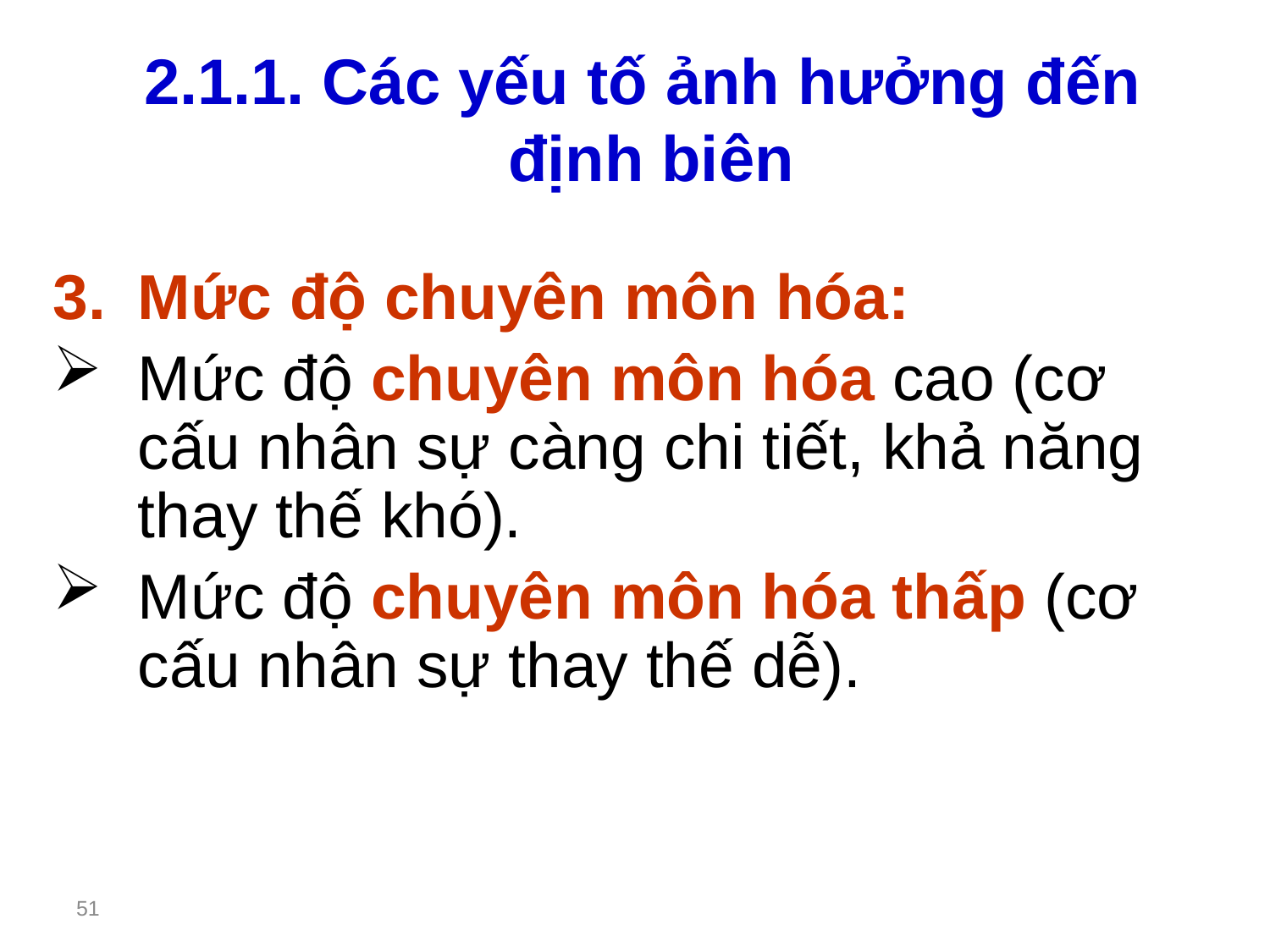

# 2.1.1. Các yếu tố ảnh hưởng đến định biên
Mức độ chuyên môn hóa:
Mức độ chuyên môn hóa cao (cơ cấu nhân sự càng chi tiết, khả năng thay thế khó).
Mức độ chuyên môn hóa thấp (cơ cấu nhân sự thay thế dễ).
51